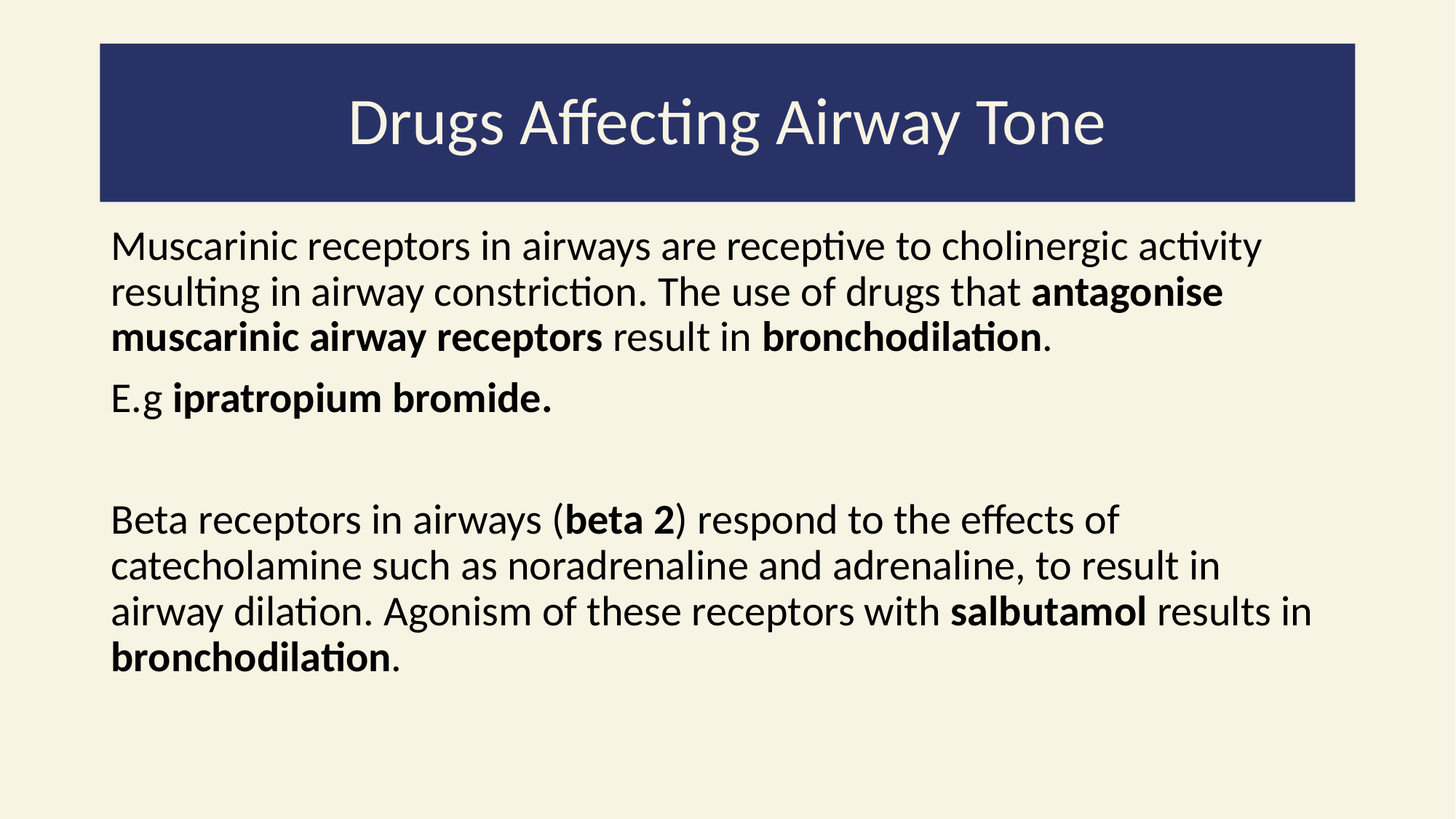

# Drugs Affecting Airway Tone
Muscarinic receptors in airways are receptive to cholinergic activity resulting in airway constriction. The use of drugs that antagonise muscarinic airway receptors result in bronchodilation.
E.g ipratropium bromide.

Beta receptors in airways (beta 2) respond to the effects of catecholamine such as noradrenaline and adrenaline, to result in airway dilation. Agonism of these receptors with salbutamol results in bronchodilation.